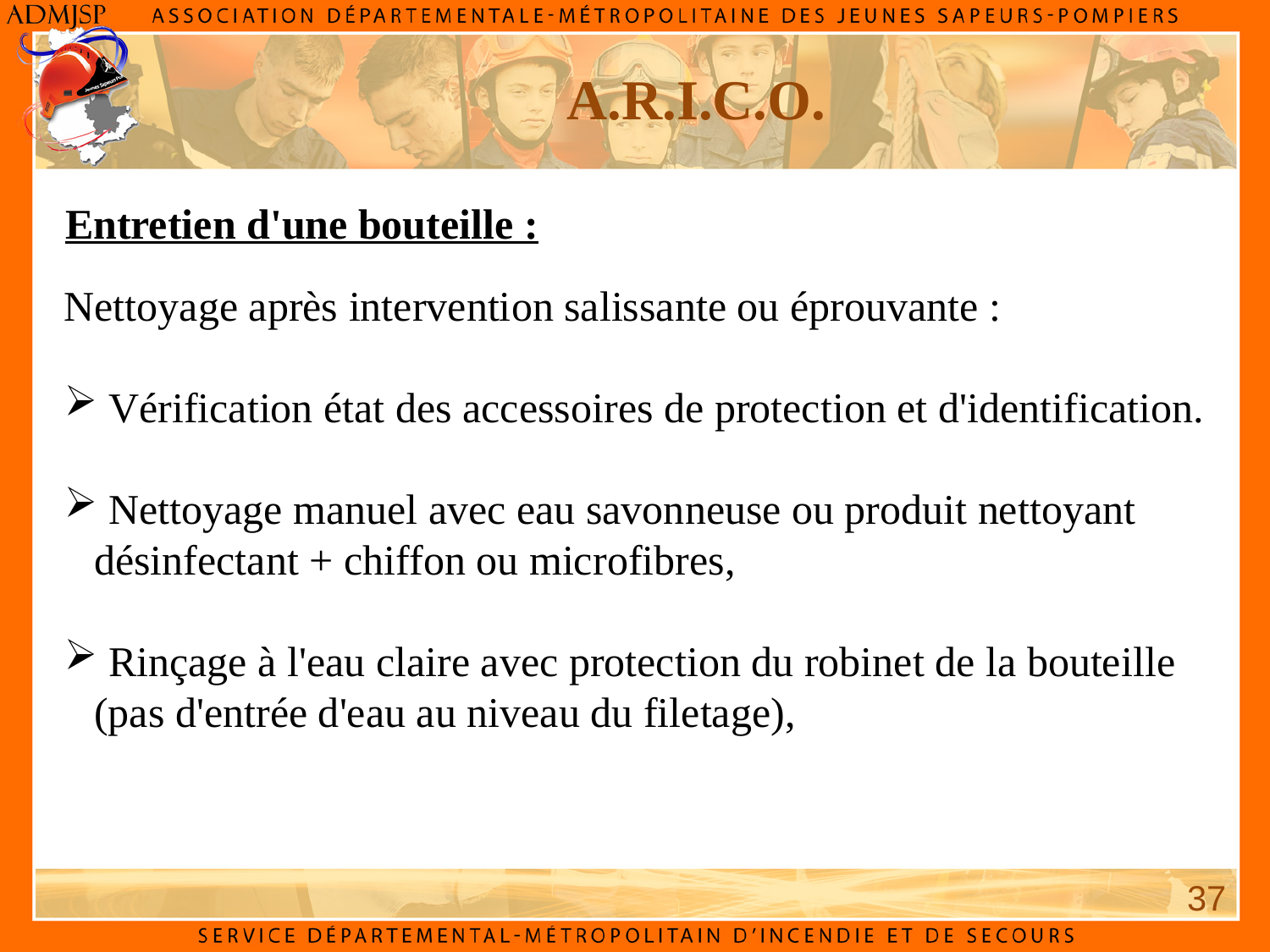

A.R.I.C.O.
Entretien d'une bouteille :
Nettoyage après intervention salissante ou éprouvante :

 Vérification état des accessoires de protection et d'identification.

 Nettoyage manuel avec eau savonneuse ou produit nettoyant désinfectant + chiffon ou microfibres,

 Rinçage à l'eau claire avec protection du robinet de la bouteille (pas d'entrée d'eau au niveau du filetage),
37